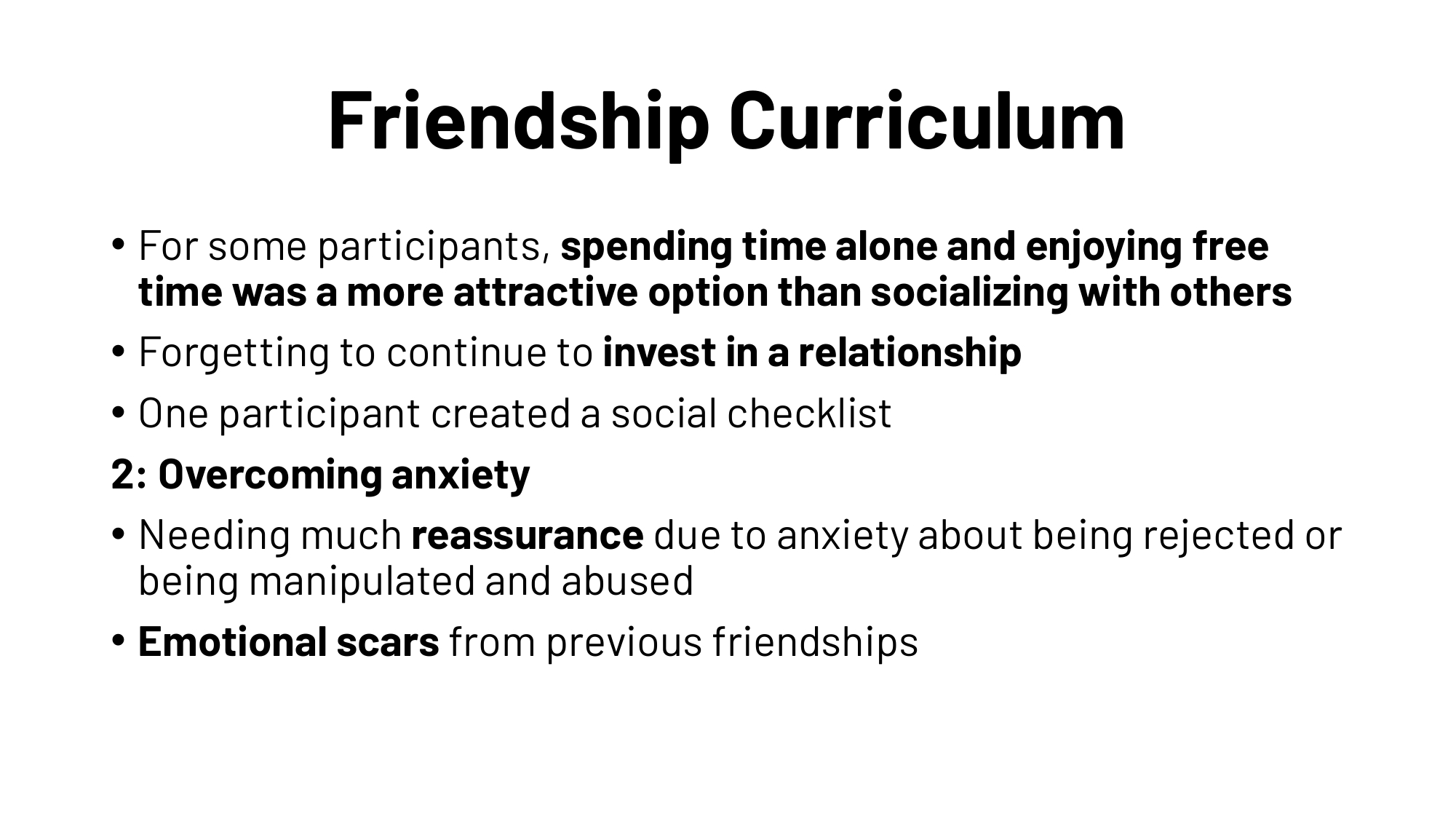

# Friendship Curriculum
For some participants, spending time alone and enjoying free time was a more attractive option than socializing with others
Forgetting to continue to invest in a relationship
One participant created a social checklist
2: Overcoming anxiety
Needing much reassurance due to anxiety about being rejected or being manipulated and abused
Emotional scars from previous friendships